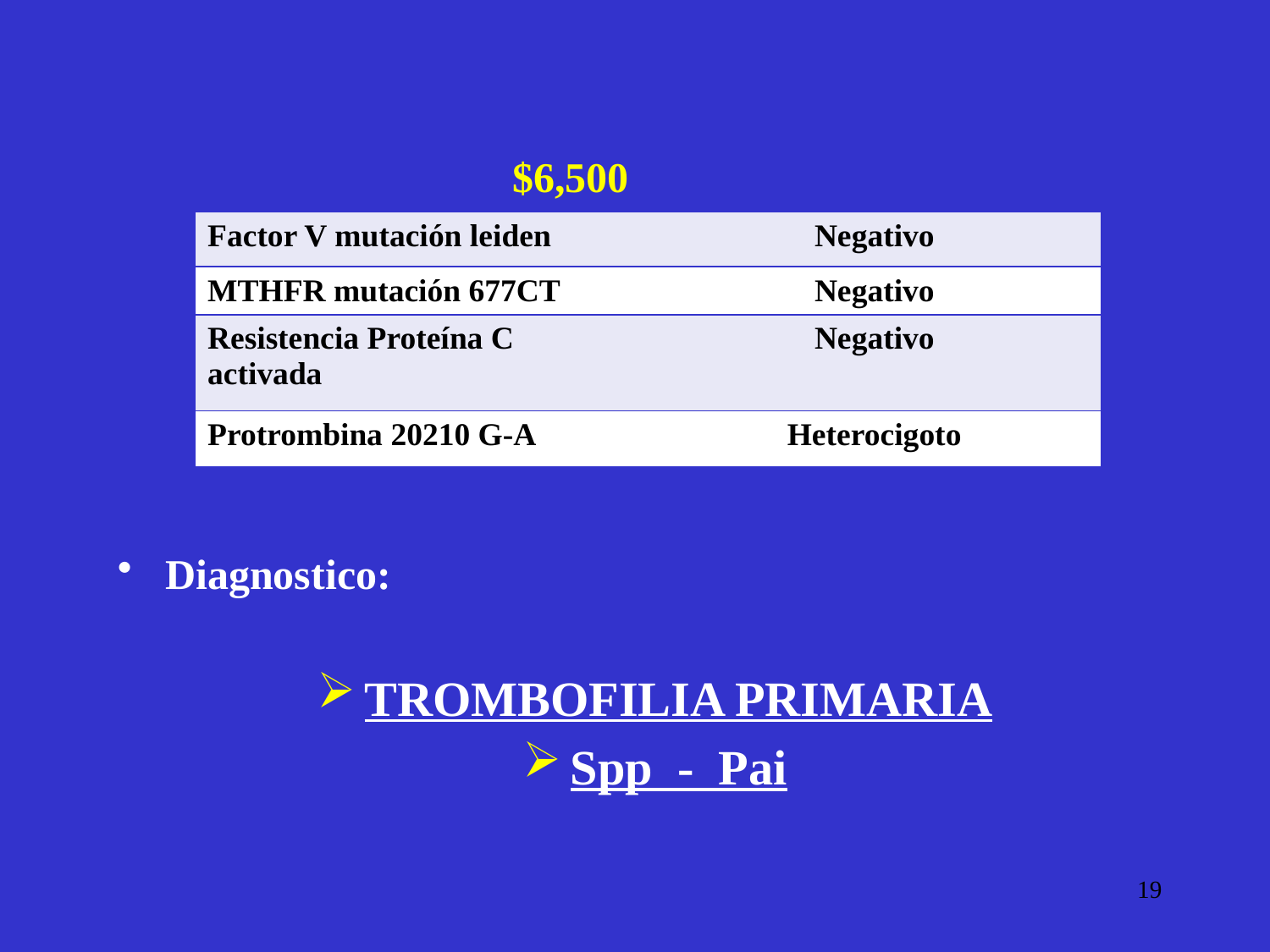

Diagnostico:

TROMBOFILIA PRIMARIA
Spp  -  Pai

| $6,500 |  |
| --- | --- |
| Factor V mutación leiden | Negativo |
| MTHFR mutación 677CT | Negativo |
| Resistencia Proteína C activada | Negativo |
| Protrombina 20210 G-A | Heterocigoto |
19